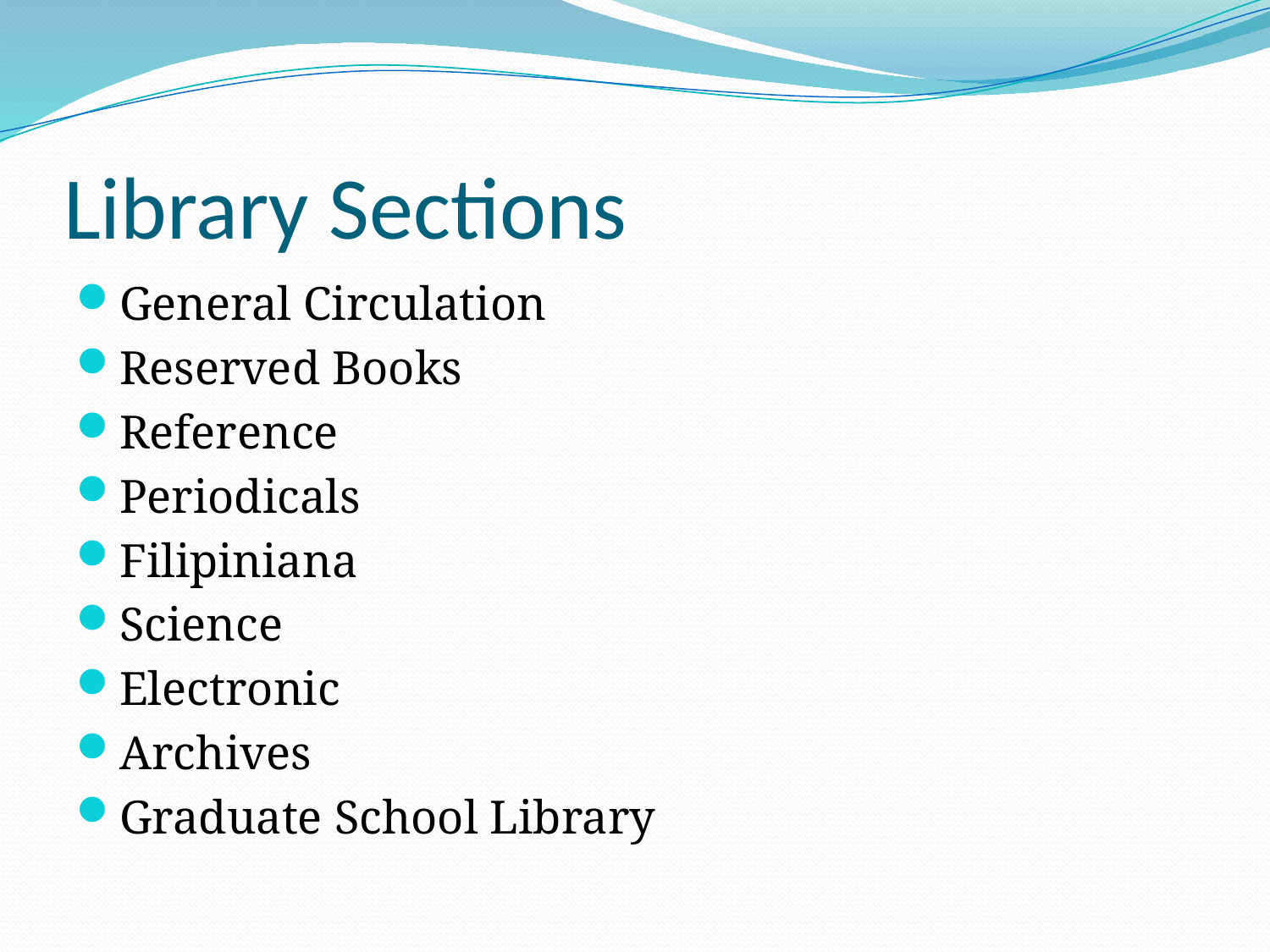

# Library Sections
General Circulation
Reserved Books
Reference
Periodicals
Filipiniana
Science
Electronic
Archives
Graduate School Library